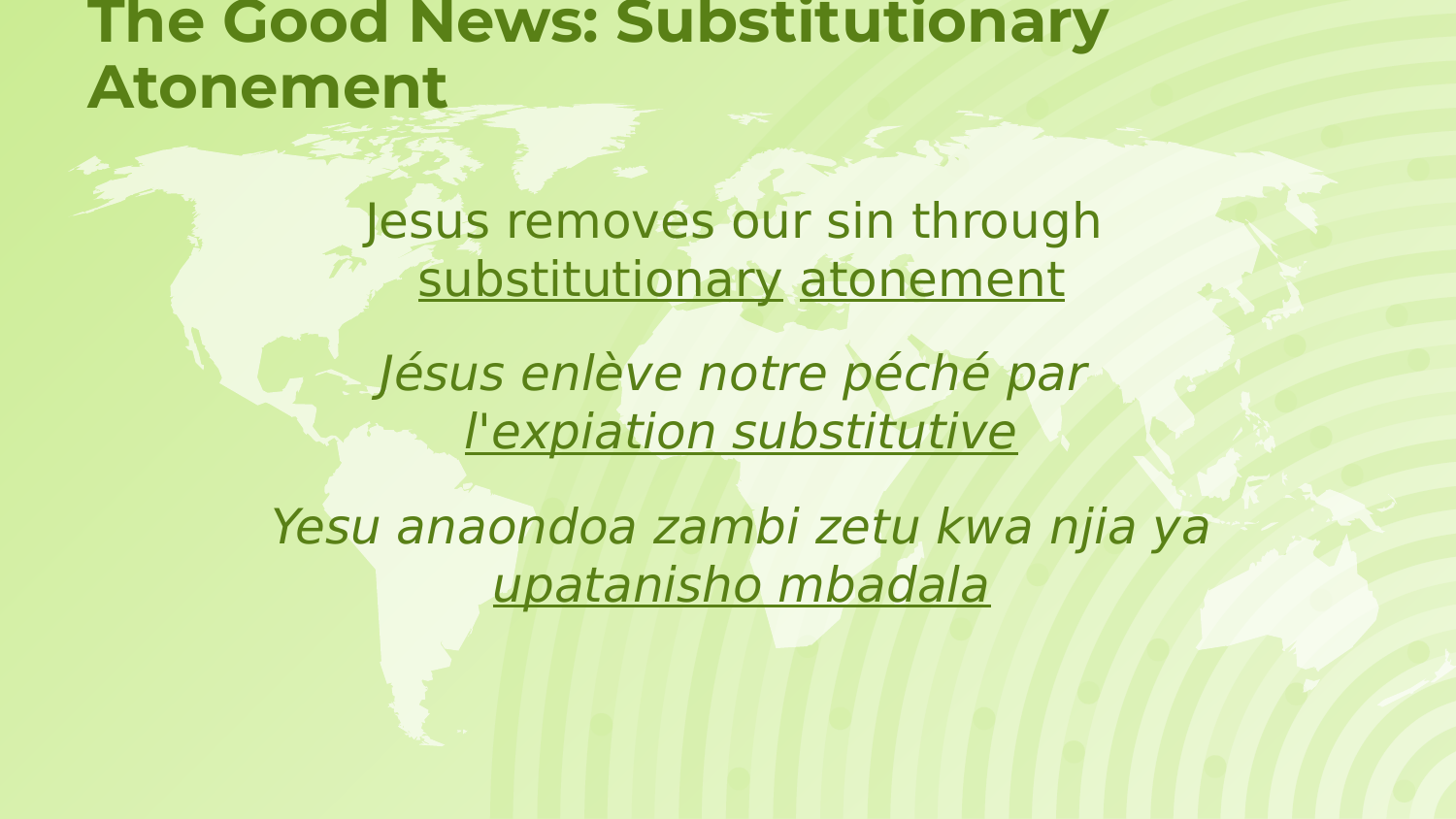

The Good News: Substitutionary Atonement

Jesus removes our sin through
substitutionary atonement
Jésus enlève notre péché par
l'expiation substitutive
Yesu anaondoa zambi zetu kwa njia ya
upatanisho mbadala
83